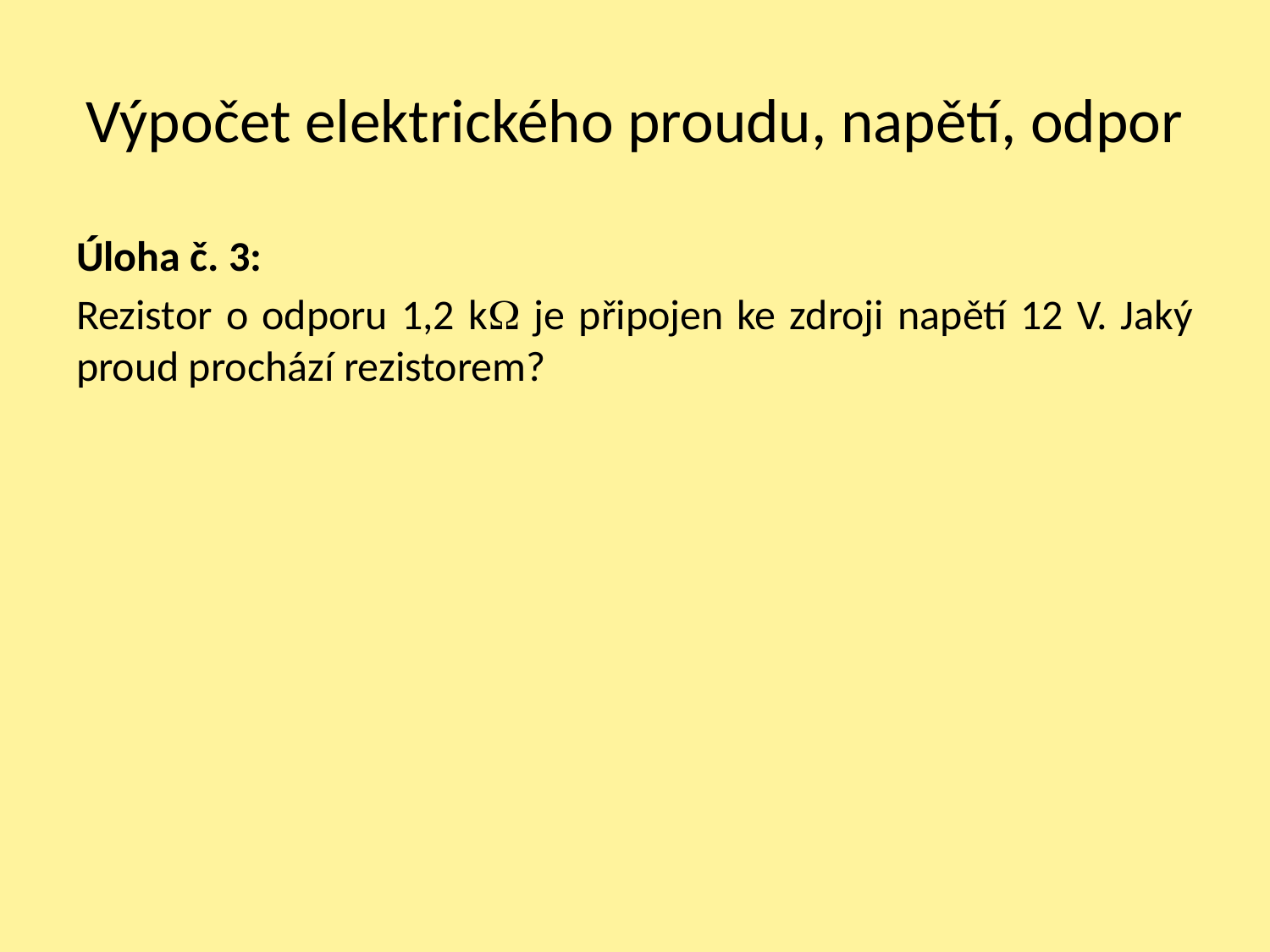

# Výpočet elektrického proudu, napětí, odpor
Úloha č. 3:
Rezistor o odporu 1,2 kΩ je připojen ke zdroji napětí 12 V. Jaký proud prochází rezistorem?